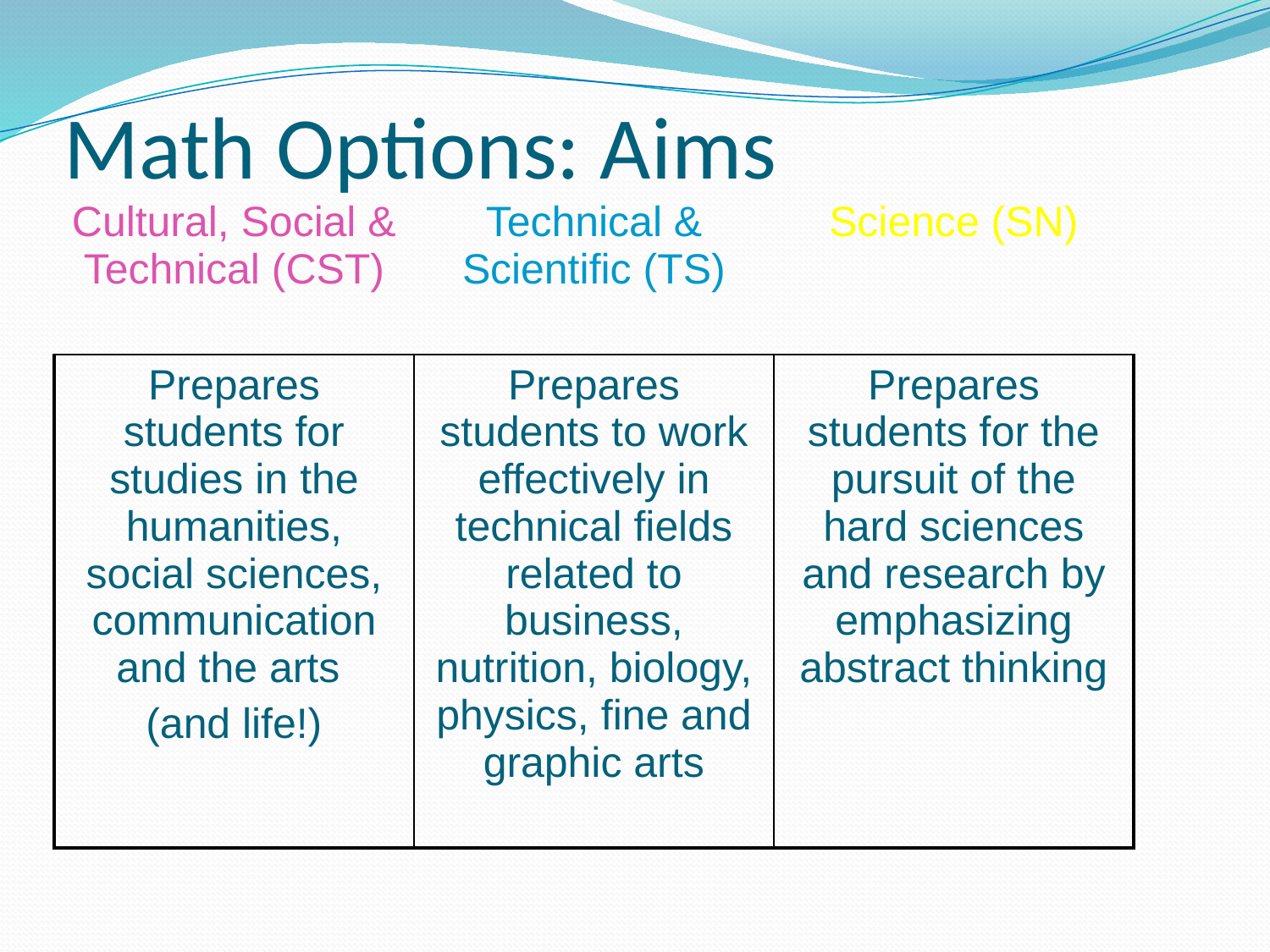

# Math Options: Aims
| Cultural, Social & Technical (CST) | Technical & Scientific (TS) | Science (SN) |
| --- | --- | --- |
| Prepares students for studies in the humanities, social sciences, communication and the arts (and life!) | Prepares students to work effectively in technical fields related to business, nutrition, biology, physics, fine and graphic arts | Prepares students for the pursuit of the hard sciences and research by emphasizing abstract thinking |